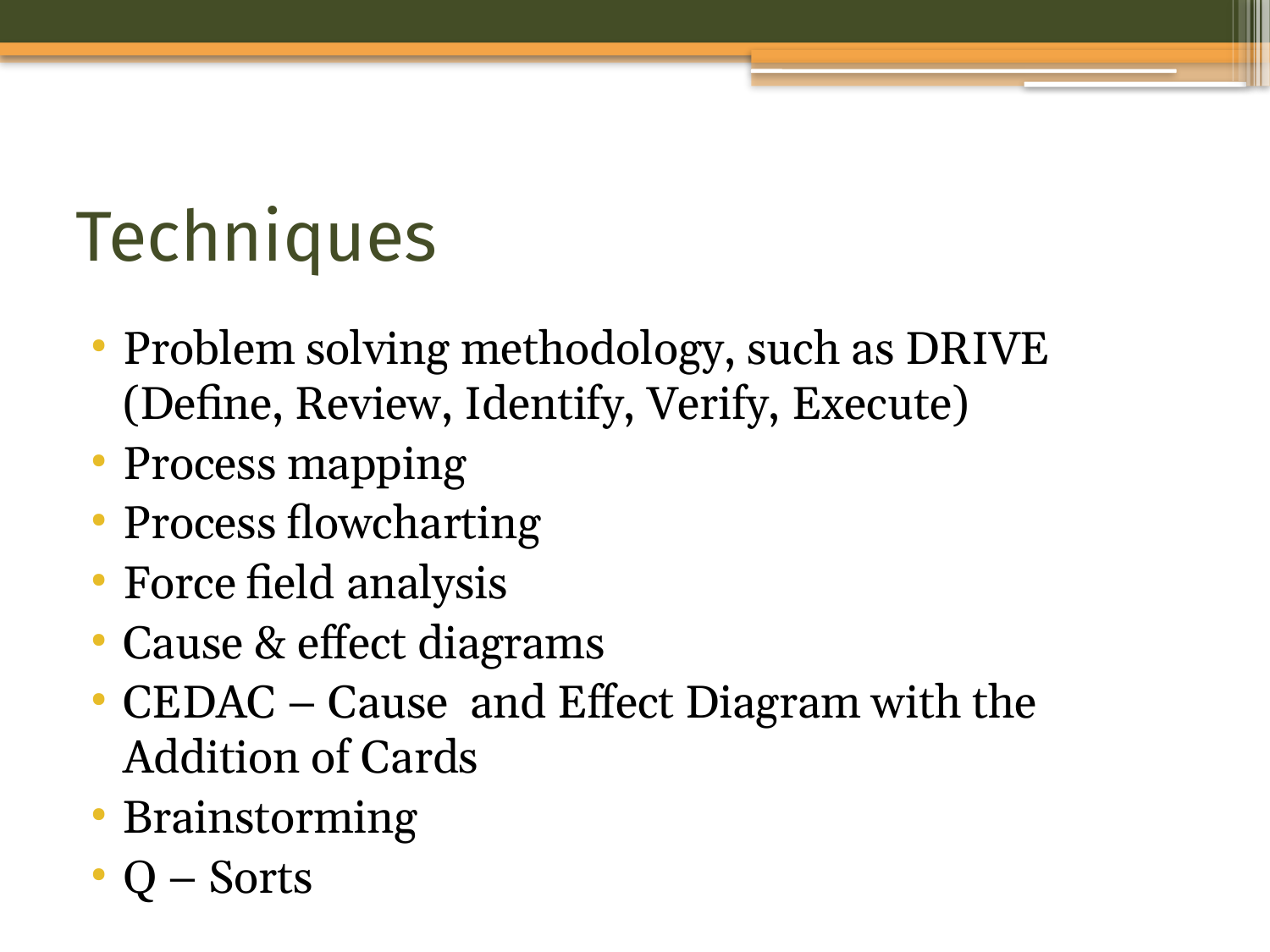

# Techniques
Problem solving methodology, such as DRIVE (Define, Review, Identify, Verify, Execute)
Process mapping
Process flowcharting
Force field analysis
Cause & effect diagrams
CEDAC – Cause  and Effect Diagram with the Addition of Cards
Brainstorming
Q – Sorts